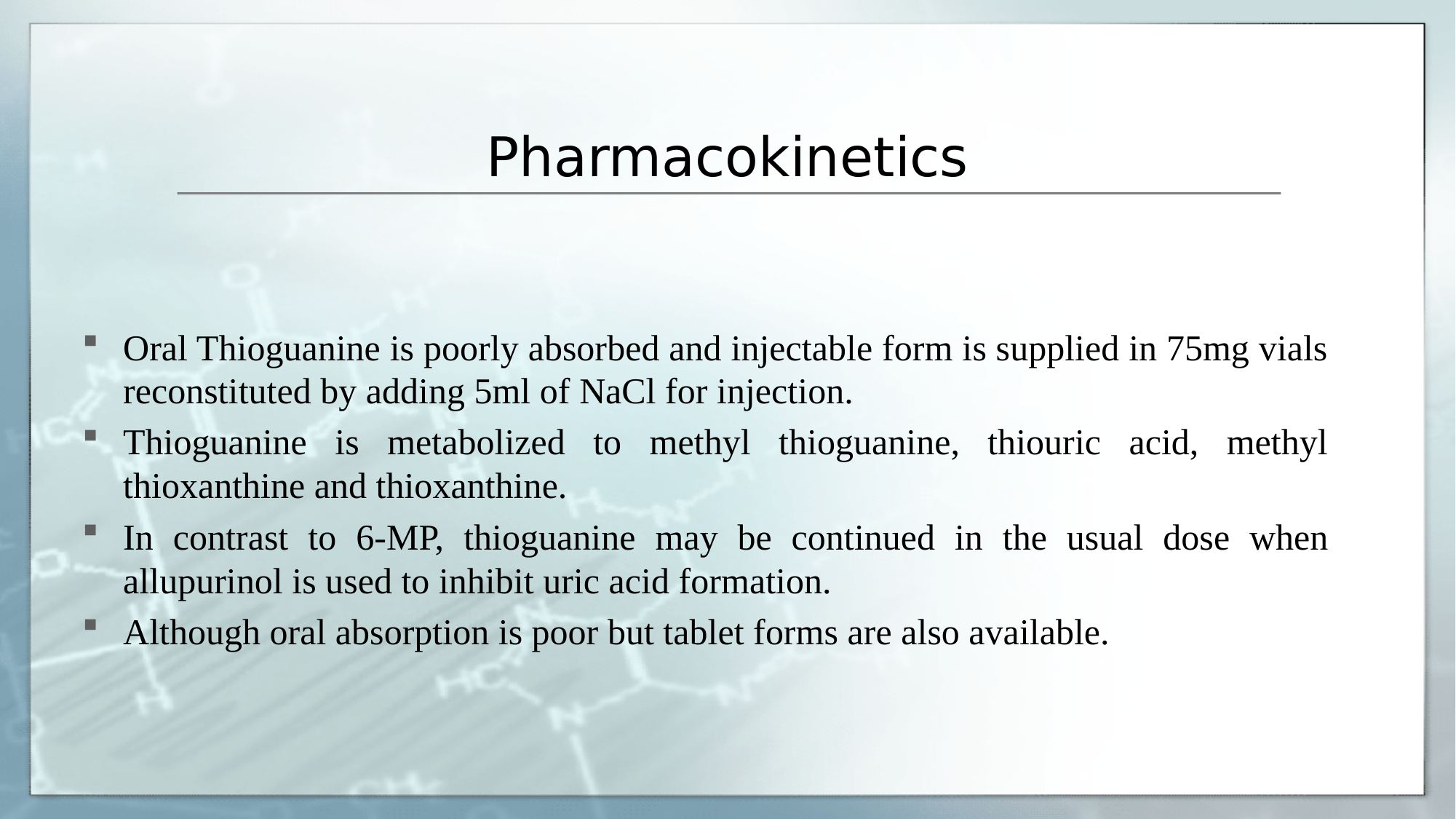

# Pharmacokinetics
Oral Thioguanine is poorly absorbed and injectable form is supplied in 75mg vials reconstituted by adding 5ml of NaCl for injection.
Thioguanine is metabolized to methyl thioguanine, thiouric acid, methyl thioxanthine and thioxanthine.
In contrast to 6-MP, thioguanine may be continued in the usual dose when allupurinol is used to inhibit uric acid formation.
Although oral absorption is poor but tablet forms are also available.